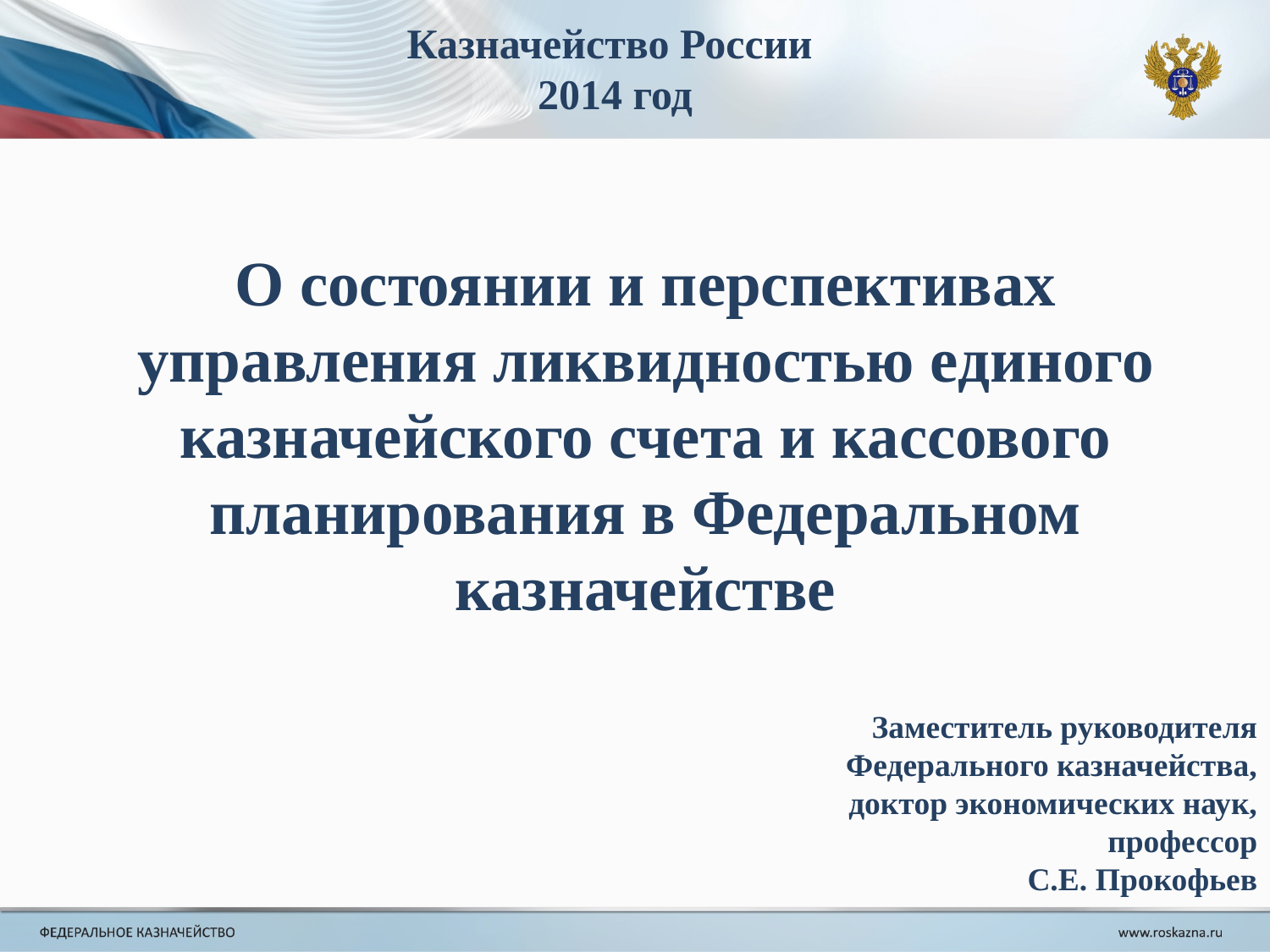

Казначейство России
2014 год
О состоянии и перспективах управления ликвидностью единого казначейского счета и кассового планирования в Федеральном казначействе
Заместитель руководителя Федерального казначейства,
доктор экономических наук, профессор
С.Е. Прокофьев